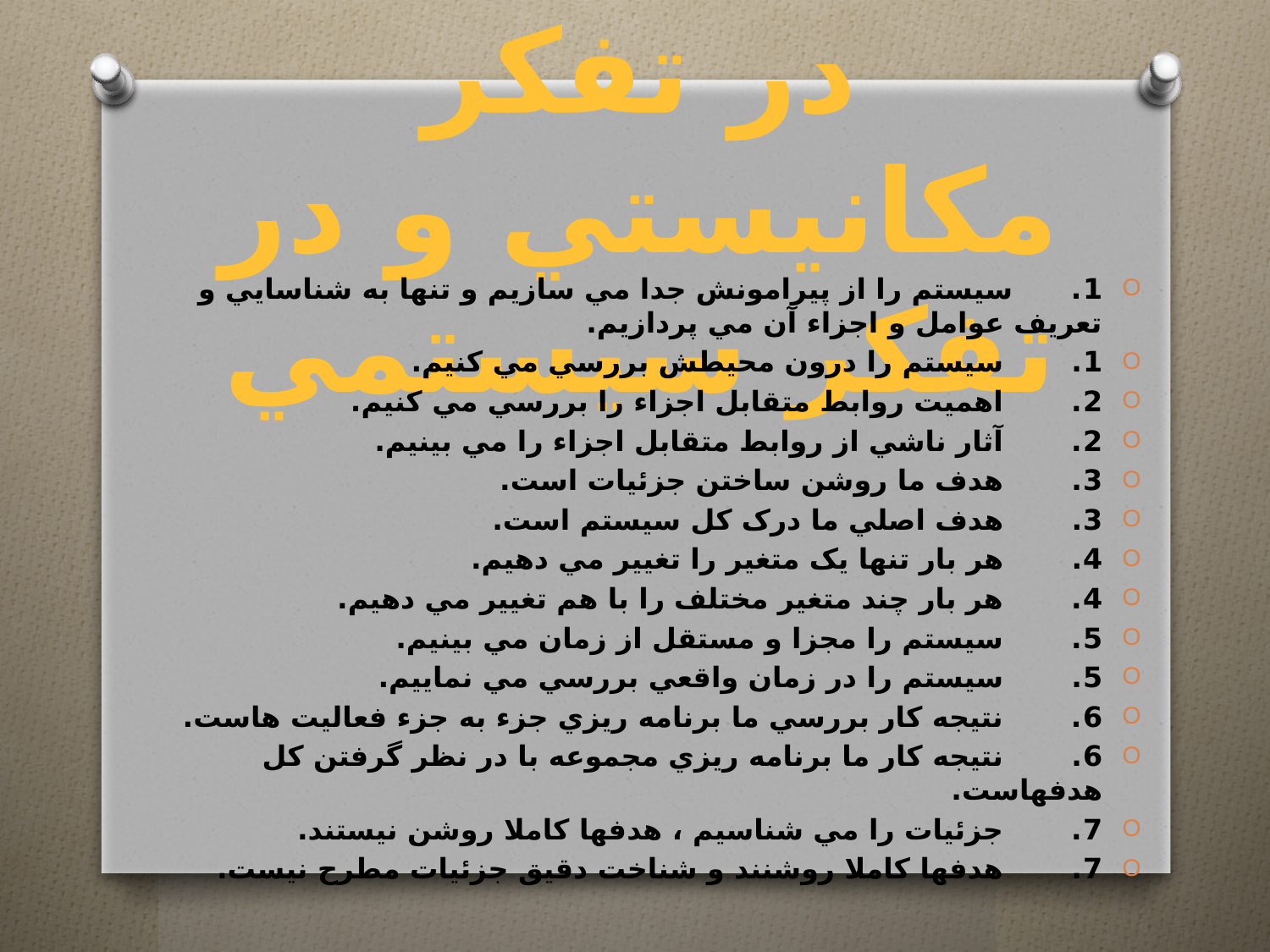

# در تفکر مکانيستي و در تفکر سيستمي
1.      سيستم را از پيرامونش جدا مي سازيم و تنها به شناسايي و تعريف عوامل و اجزاء آن مي پردازيم.
1.       سيستم را درون محيطش بررسي مي کنيم.
2.       اهميت روابط متقابل اجزاء را بررسي مي کنيم.
2.       آثار ناشي از روابط متقابل اجزاء را مي بينيم.
3.       هدف ما روشن ساختن جزئيات است.
3.       هدف اصلي ما درک کل سيستم است.
4.       هر بار تنها يک متغير را تغيير مي دهيم.
4.       هر بار چند متغير مختلف را با هم تغيير مي دهيم.
5.       سيستم را مجزا و مستقل از زمان مي بينيم.
5.       سيستم را در زمان واقعي بررسي مي نماييم.
6.       نتيجه کار بررسي ما برنامه ريزي جزء به جزء فعاليت هاست.
6.       نتيجه کار ما برنامه ريزي مجموعه با در نظر گرفتن کل هدفهاست.
7.       جزئيات را مي شناسيم ، هدفها کاملا روشن نيستند.
7.       هدفها کاملا روشنند و شناخت دقيق جزئيات مطرح نيست.